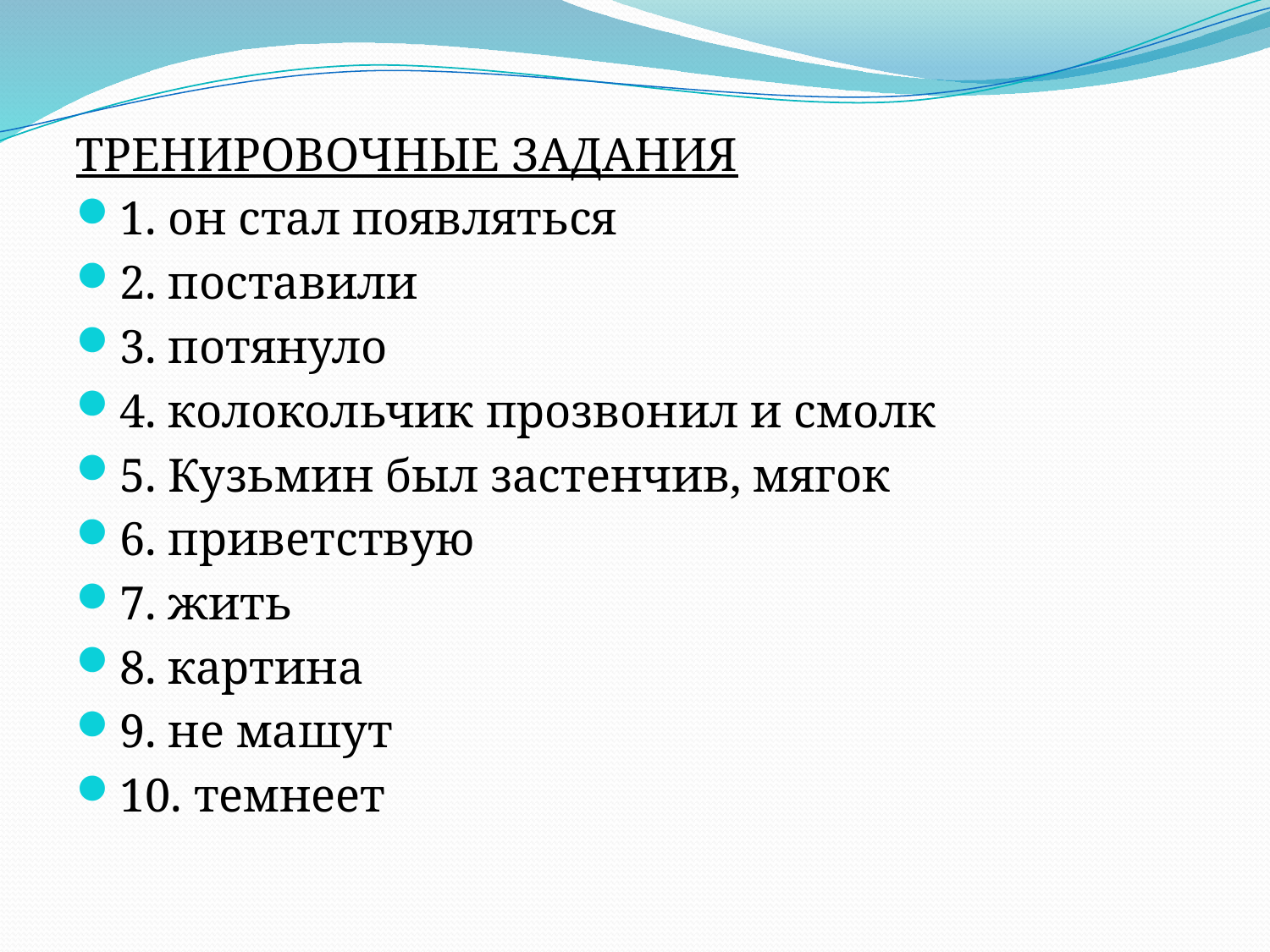

ТРЕНИРОВОЧНЫЕ ЗАДАНИЯ
1. он стал появляться
2. поставили
3. потянуло
4. колокольчик прозвонил и смолк
5. Кузьмин был застенчив, мягок
6. приветствую
7. жить
8. картина
9. не машут
10. темнеет